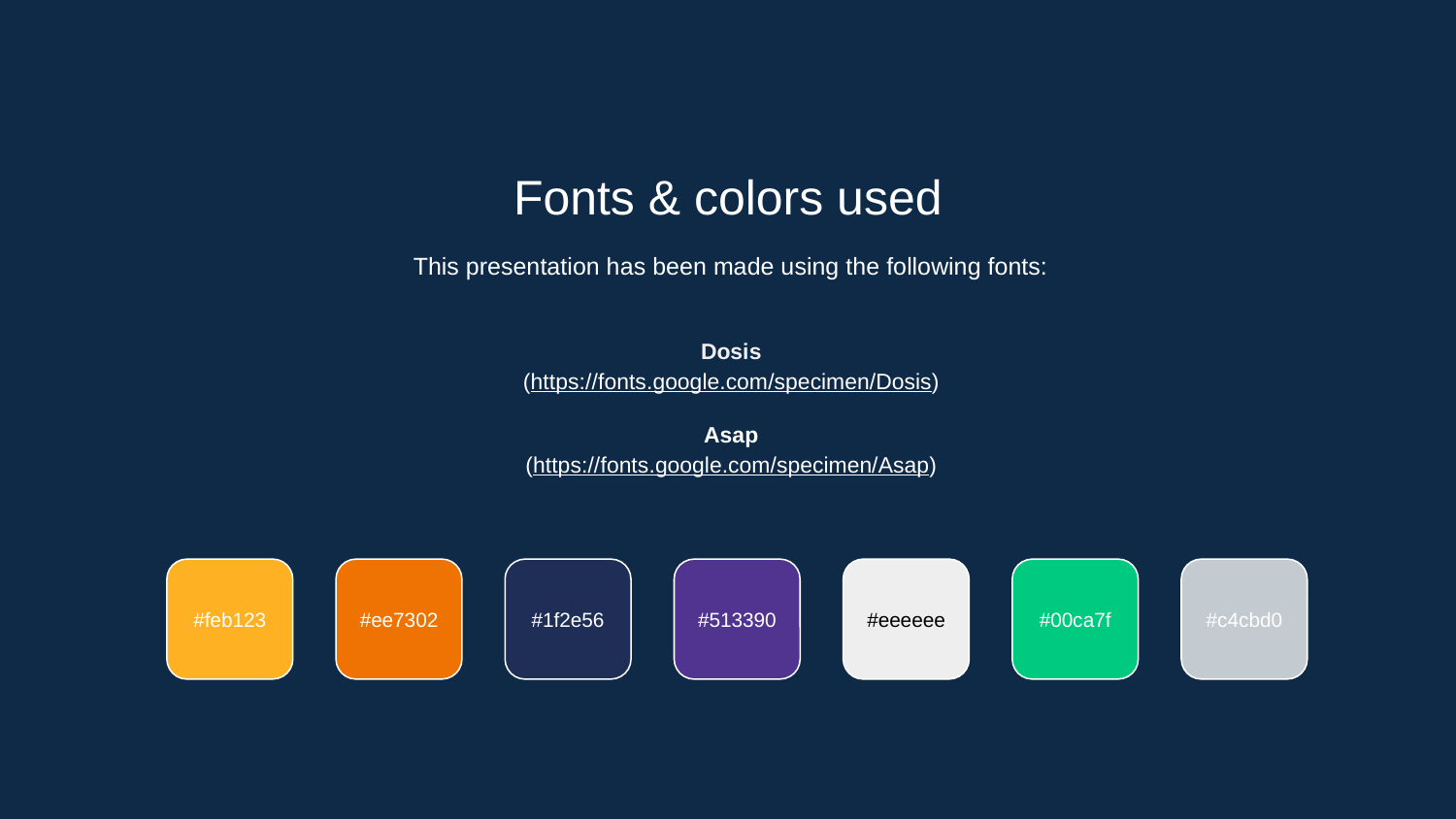

Fonts & colors used
This presentation has been made using the following fonts:

Dosis
(https://fonts.google.com/specimen/Dosis)

Asap
(https://fonts.google.com/specimen/Asap)

#feb123
#ee7302
#1f2e56
#513390
#eeeeee
#00ca7f
#c4cbd0